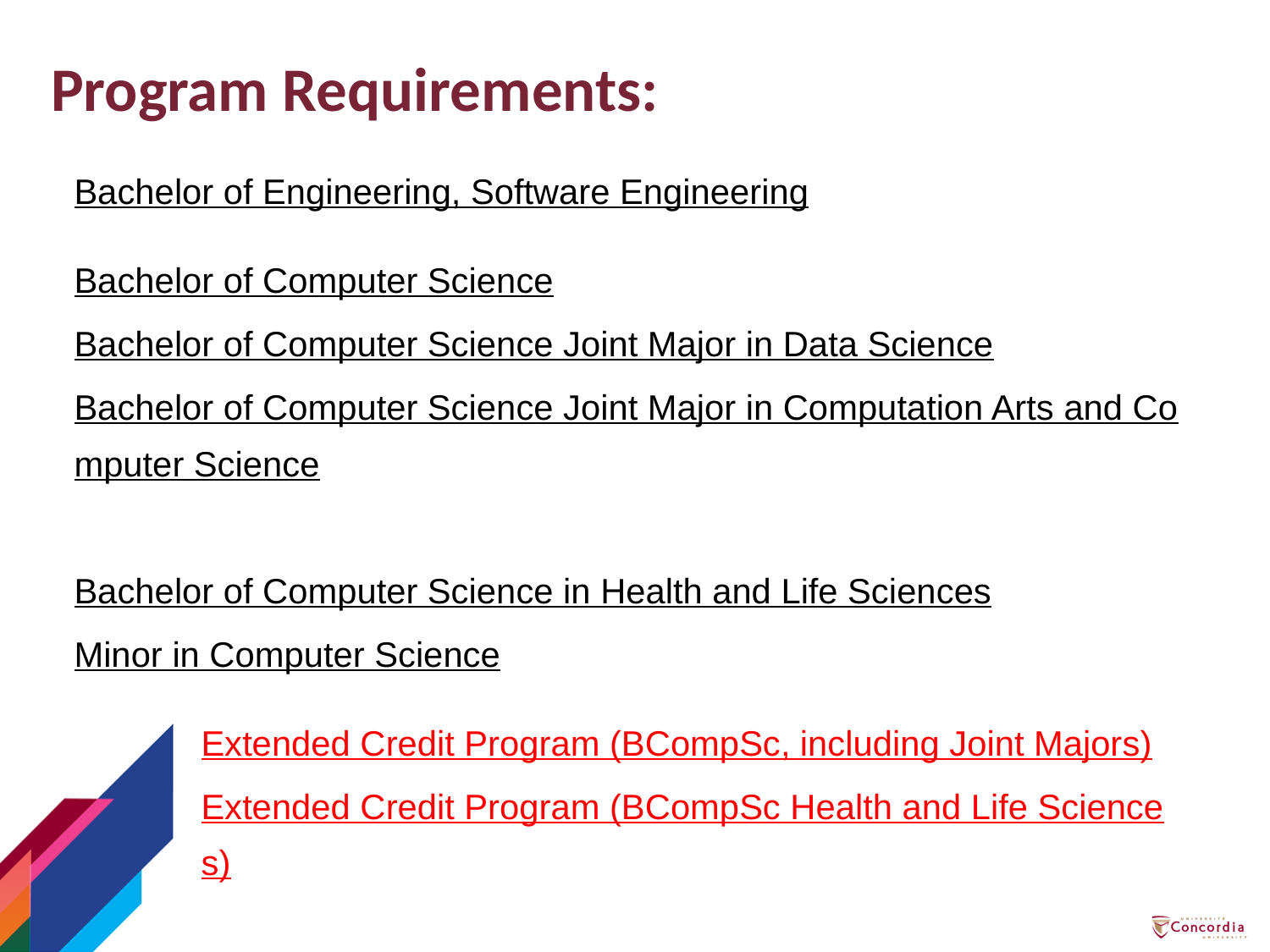

# Program Requirements:
Bachelor of Engineering, Software Engineering

Bachelor of Computer Science
Bachelor of Computer Science Joint Major in Data Science
Bachelor of Computer Science Joint Major in Computation Arts and Computer Science
Bachelor of Computer Science in Health and Life Sciences
Minor in Computer Science

Extended Credit Program (BCompSc, including Joint Majors)
Extended Credit Program (BCompSc Health and Life Sciences)
Extended Credit Program (SOEN)